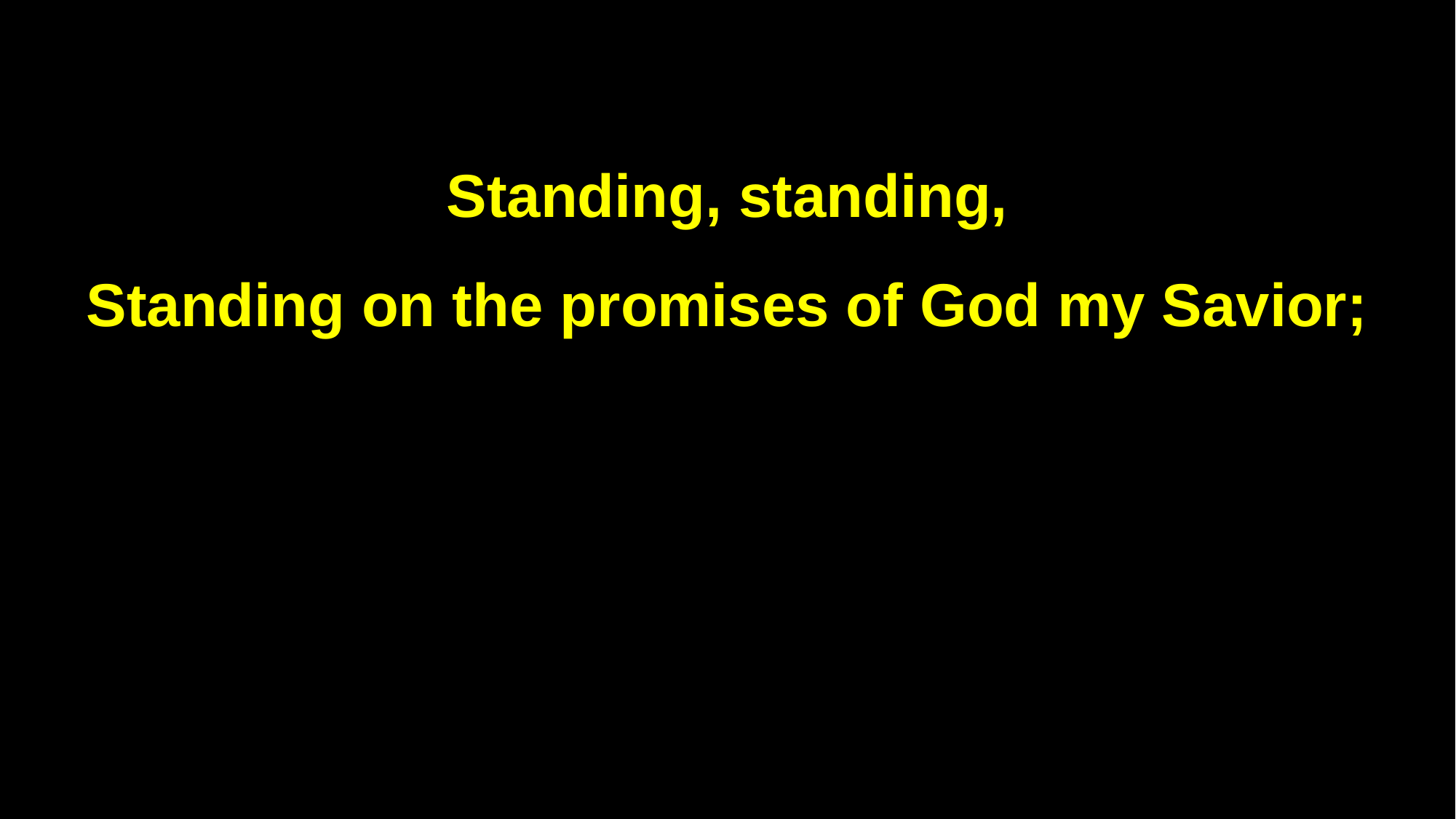

Standing, standing,
Standing on the promises of God my Savior;